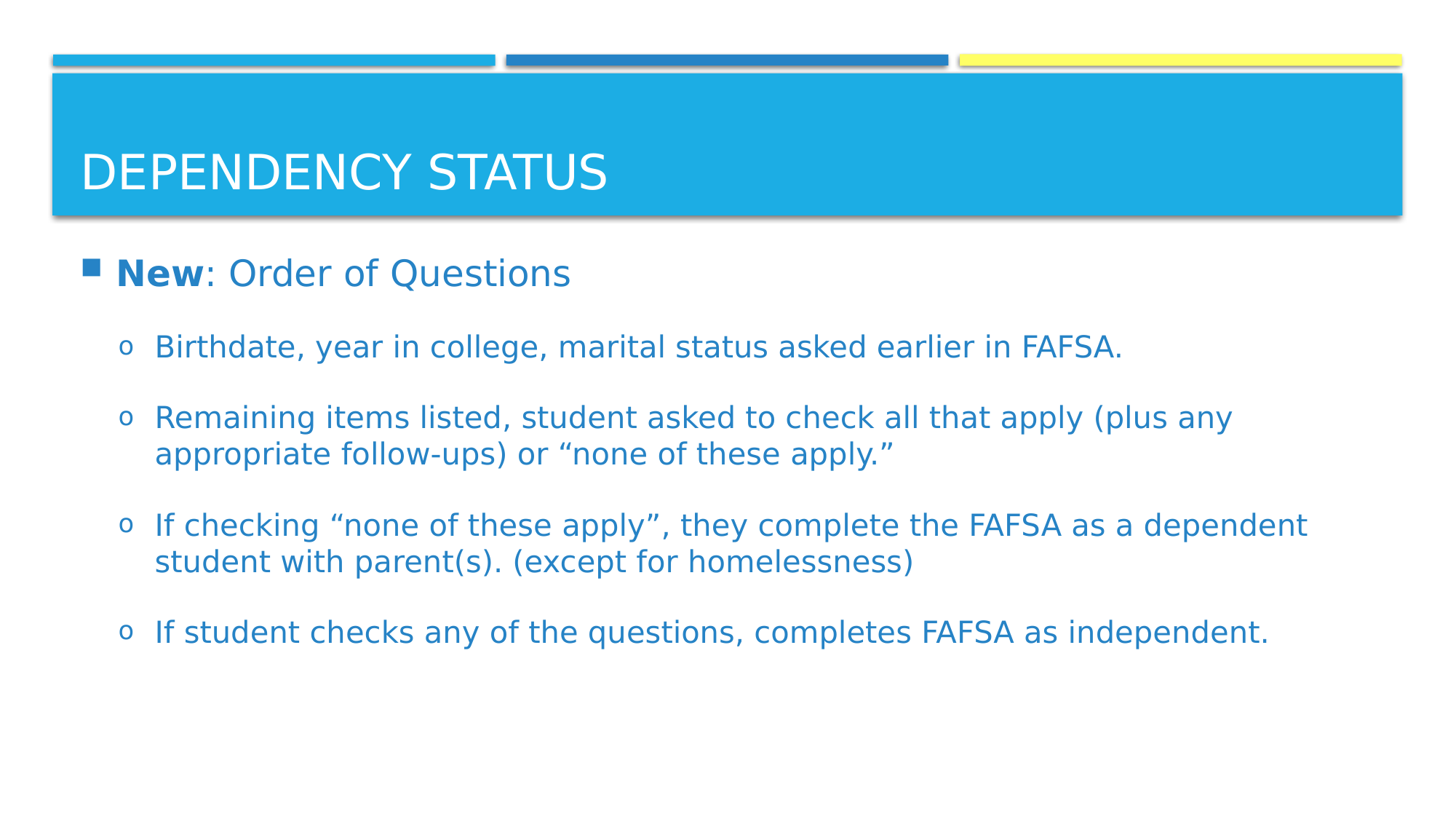

# Dependency Status
New: Order of Questions
Birthdate, year in college, marital status asked earlier in FAFSA.
Remaining items listed, student asked to check all that apply (plus any appropriate follow-ups) or “none of these apply.”
If checking “none of these apply”, they complete the FAFSA as a dependent student with parent(s). (except for homelessness)
If student checks any of the questions, completes FAFSA as independent.